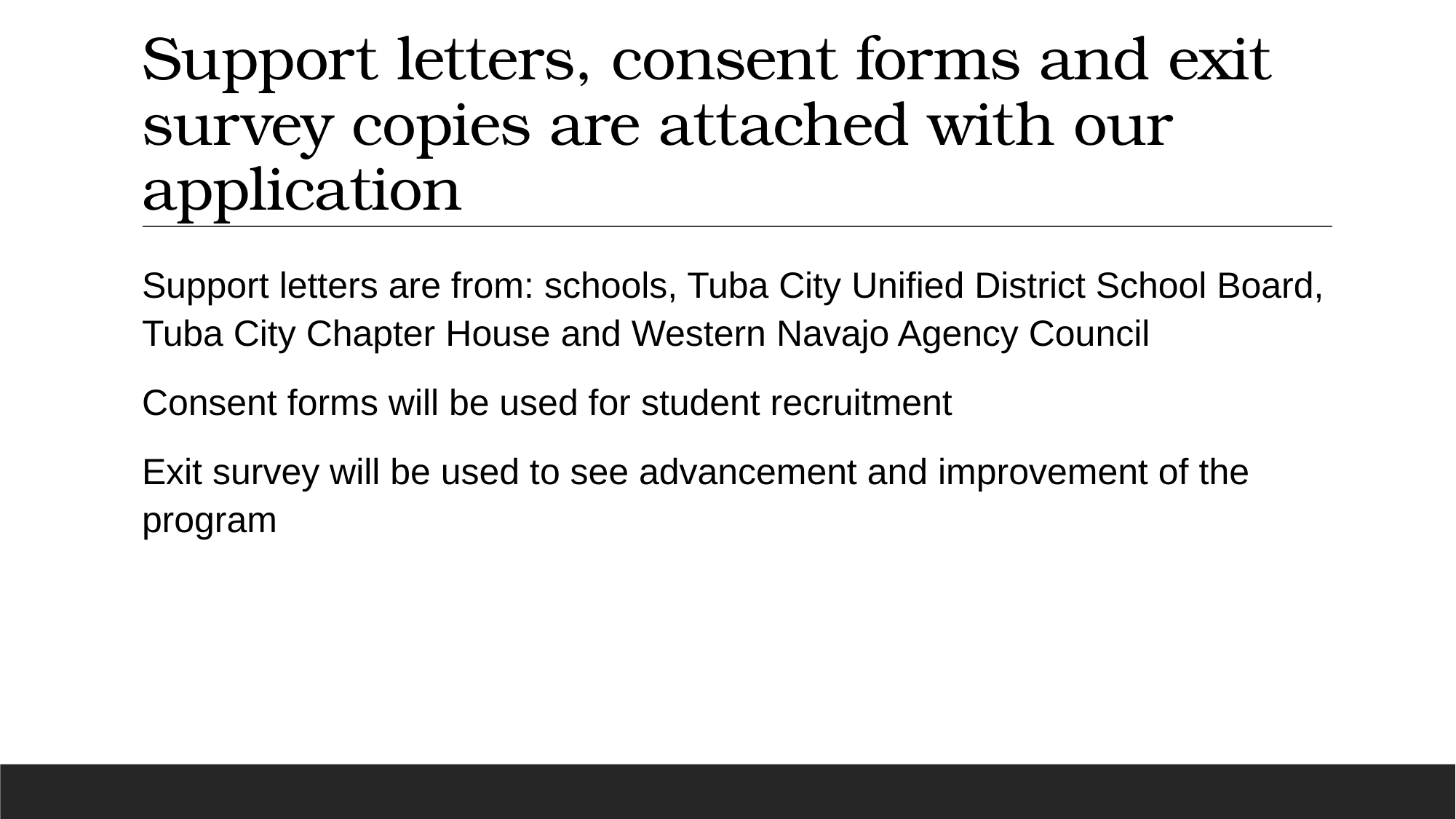

# Support letters, consent forms and exit survey copies are attached with our application
Support letters are from: schools, Tuba City Unified District School Board, Tuba City Chapter House and Western Navajo Agency Council
Consent forms will be used for student recruitment
Exit survey will be used to see advancement and improvement of the program